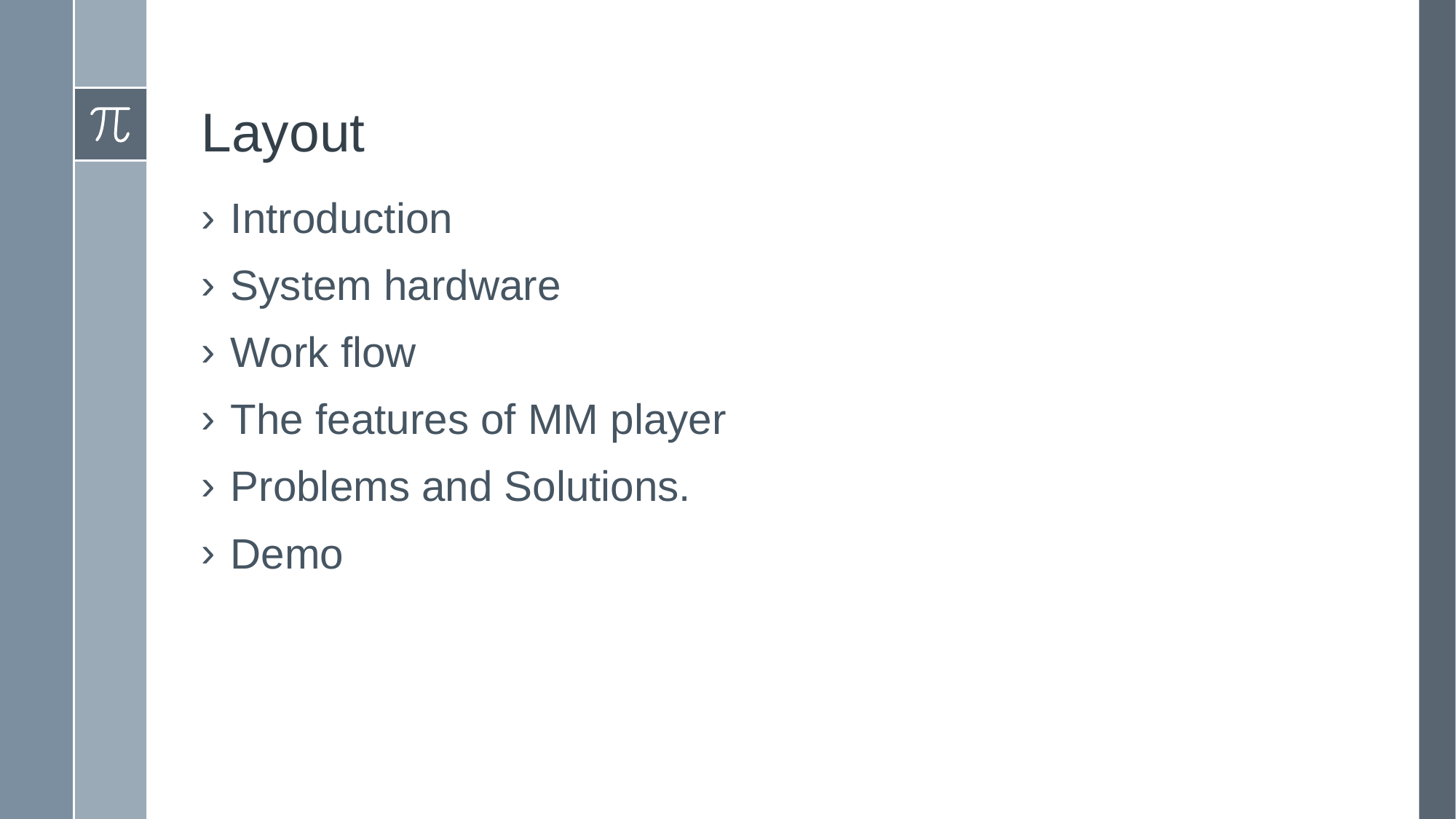

# Layout
Introduction
System hardware
Work flow
The features of MM player
Problems and Solutions.
Demo